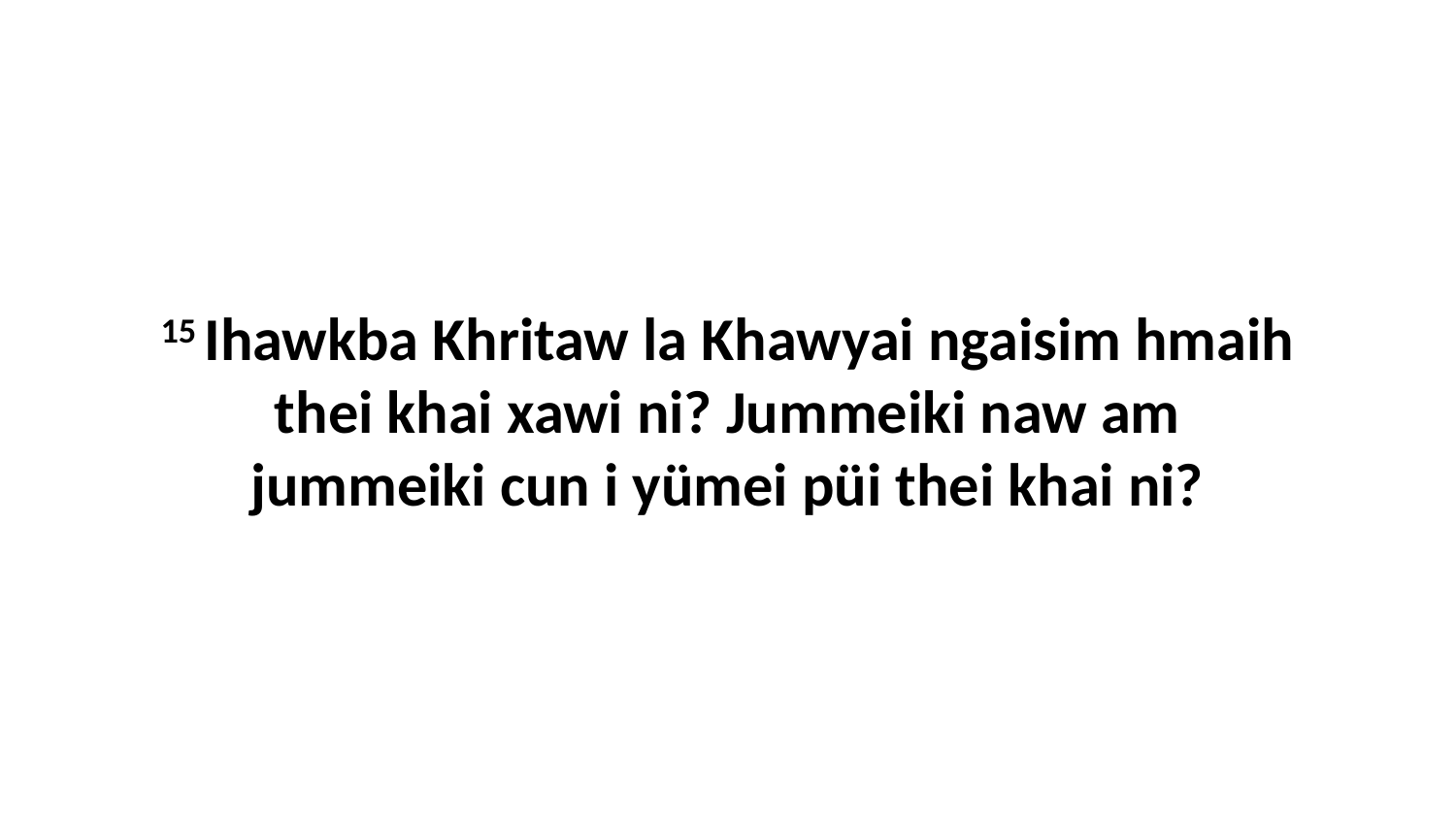

15 Ihawkba Khritaw la Khawyai ngaisim hmaih thei khai xawi ni? Jummeiki naw am jummeiki cun i yümei püi thei khai ni?